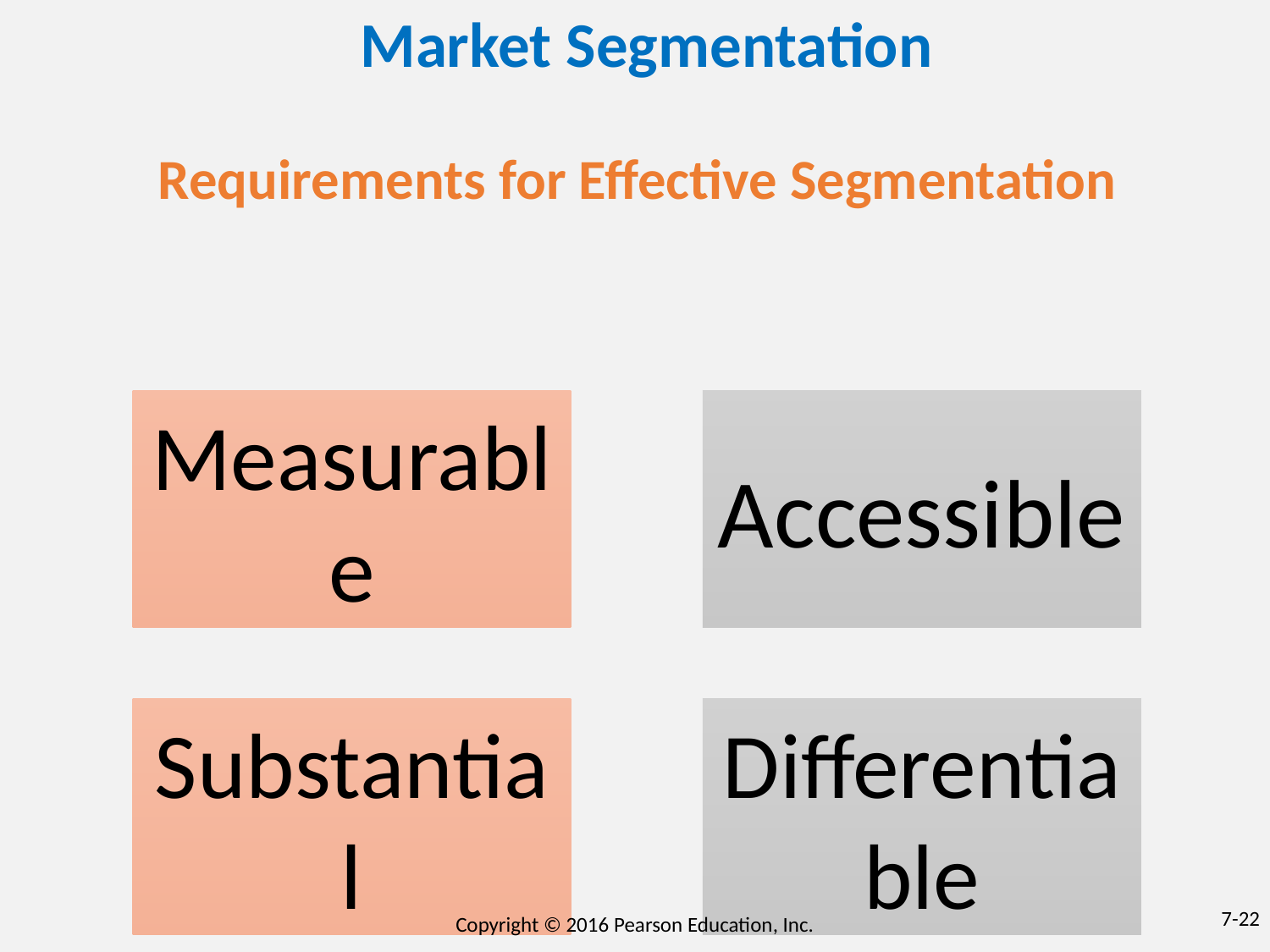

Market Segmentation
Requirements for Effective Segmentation
Measurable
Accessible
Substantial
Differentiable
7-22
Copyright © 2016 Pearson Education, Inc.